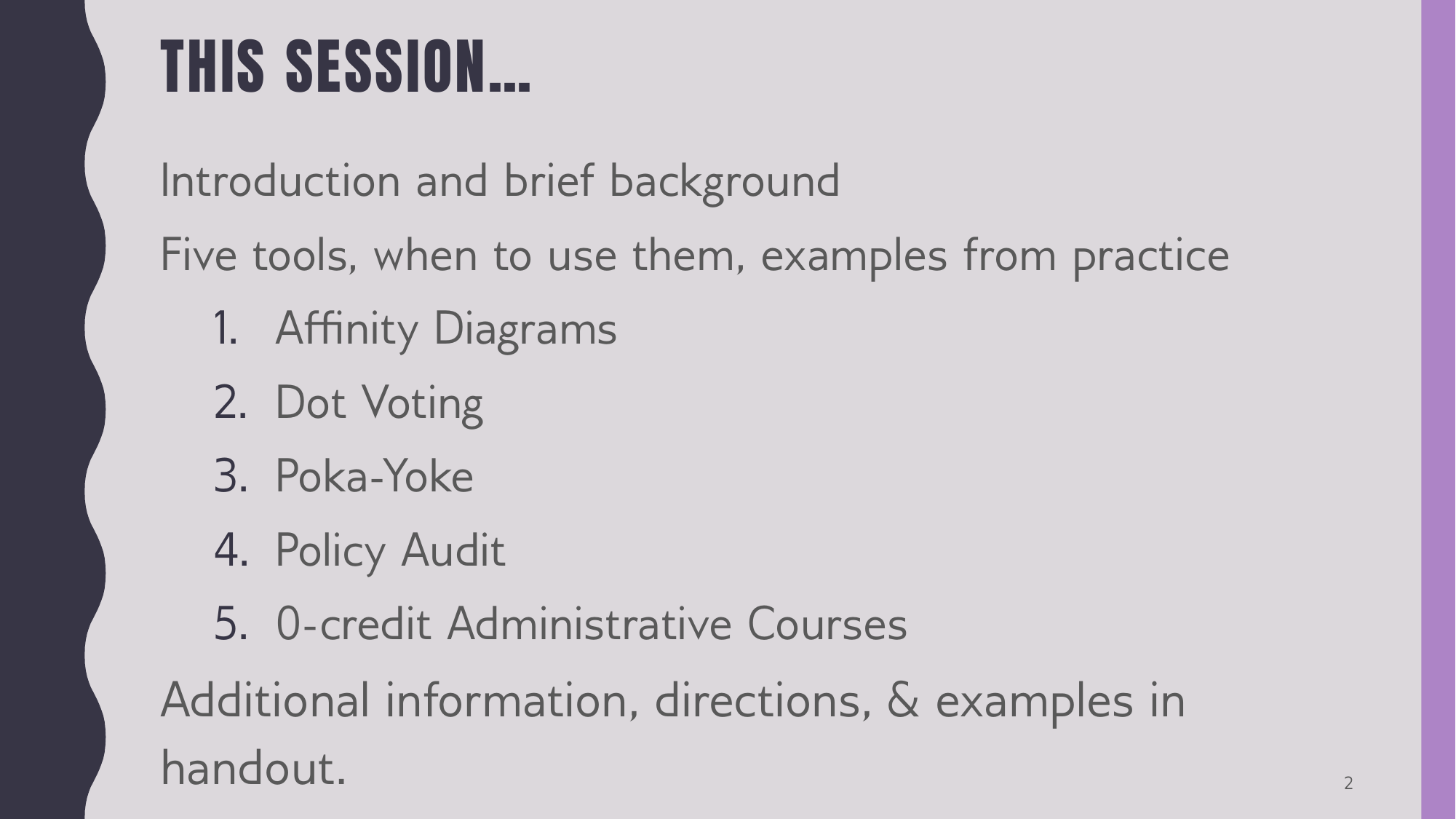

# This session…
Introduction and brief background
Five tools, when to use them, examples from practice
Affinity Diagrams
Dot Voting
Poka-Yoke
Policy Audit
0-credit Administrative Courses
Additional information, directions, & examples in handout.

2